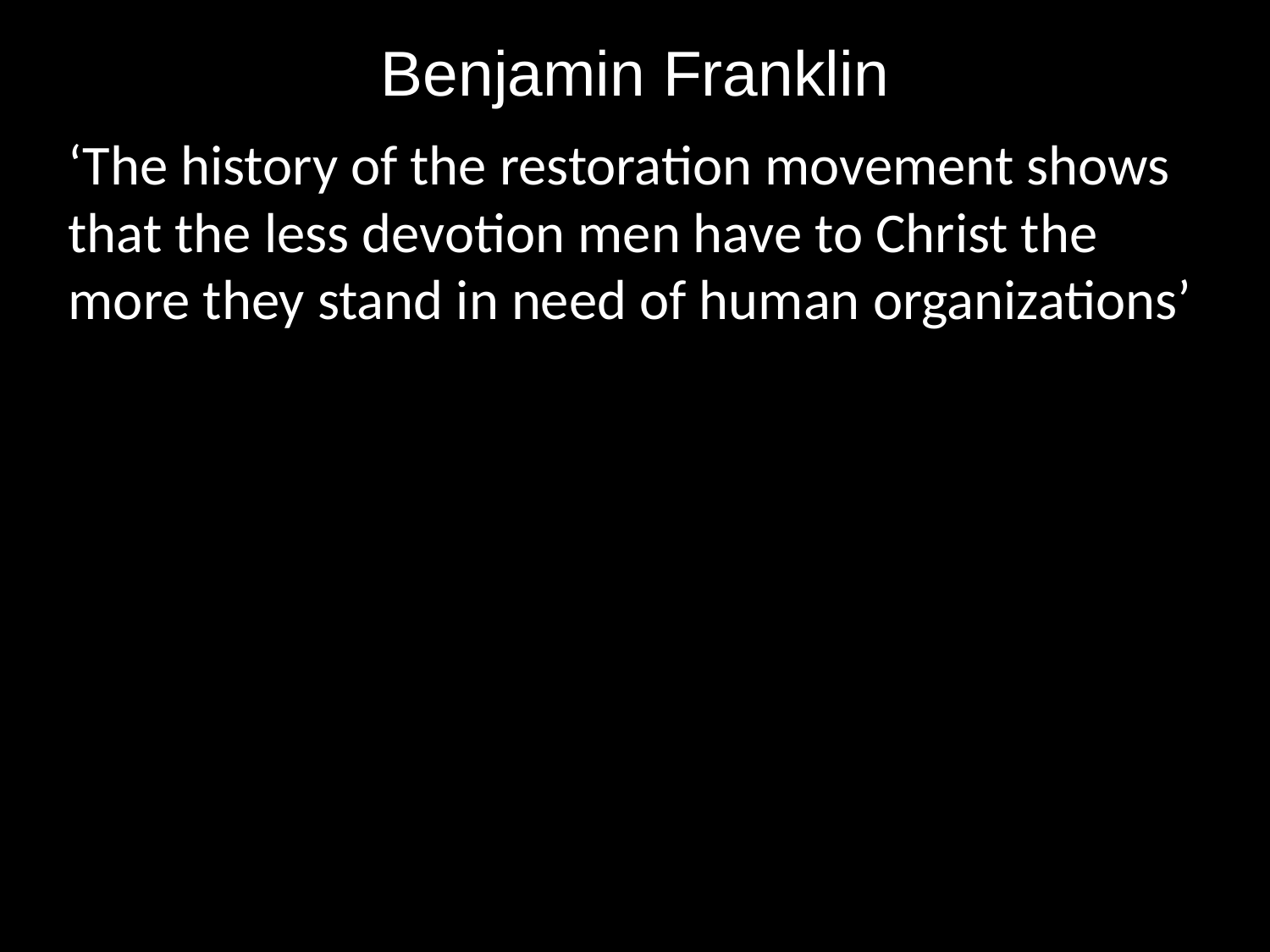

Benjamin Franklin
‘The history of the restoration movement shows that the less devotion men have to Christ the more they stand in need of human organizations’